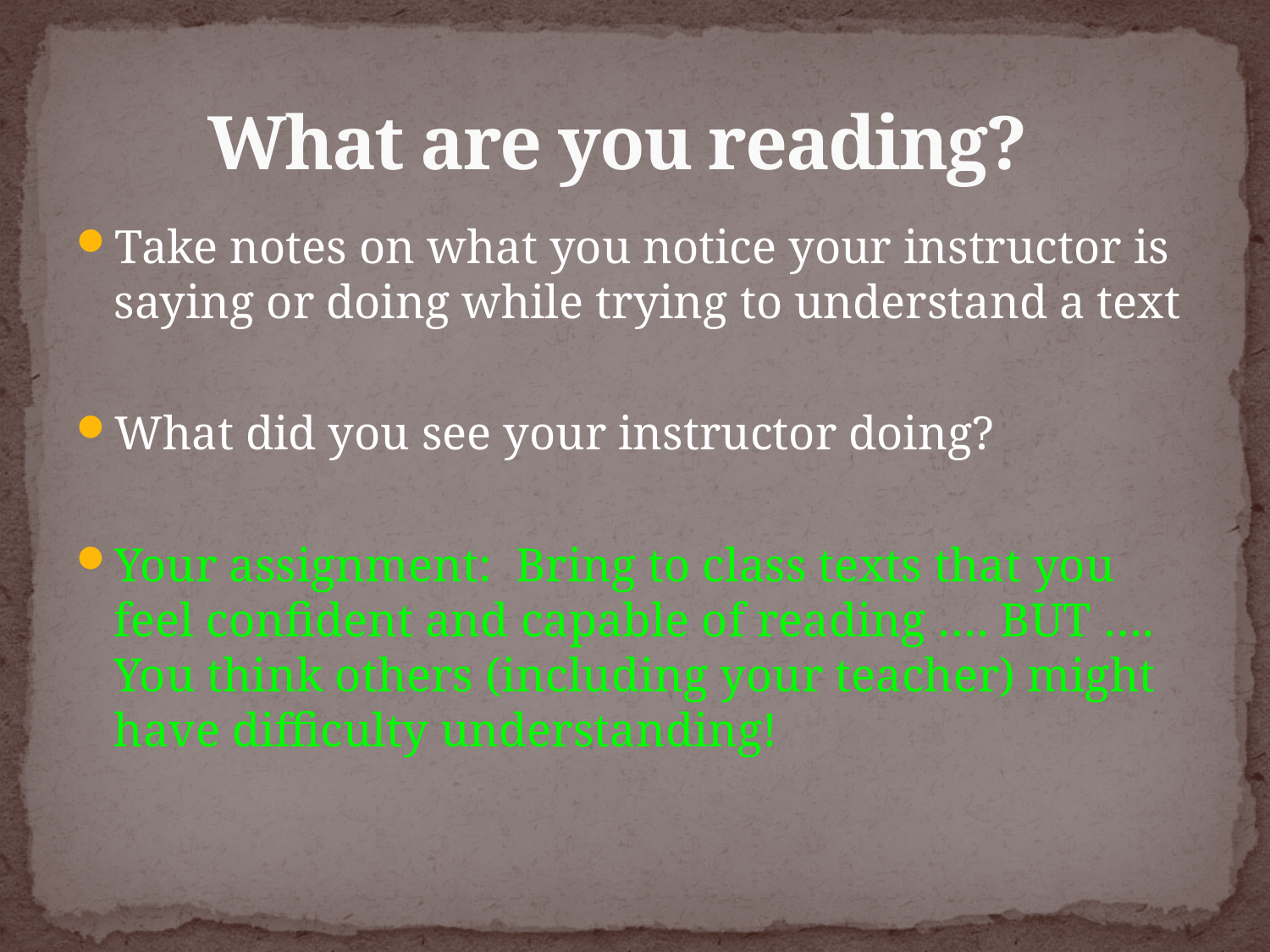

# What are you reading?
Take notes on what you notice your instructor is saying or doing while trying to understand a text

What did you see your instructor doing?

Your assignment:  Bring to class texts that you feel confident and capable of reading …. BUT …. You think others (including your teacher) might have difficulty understanding!